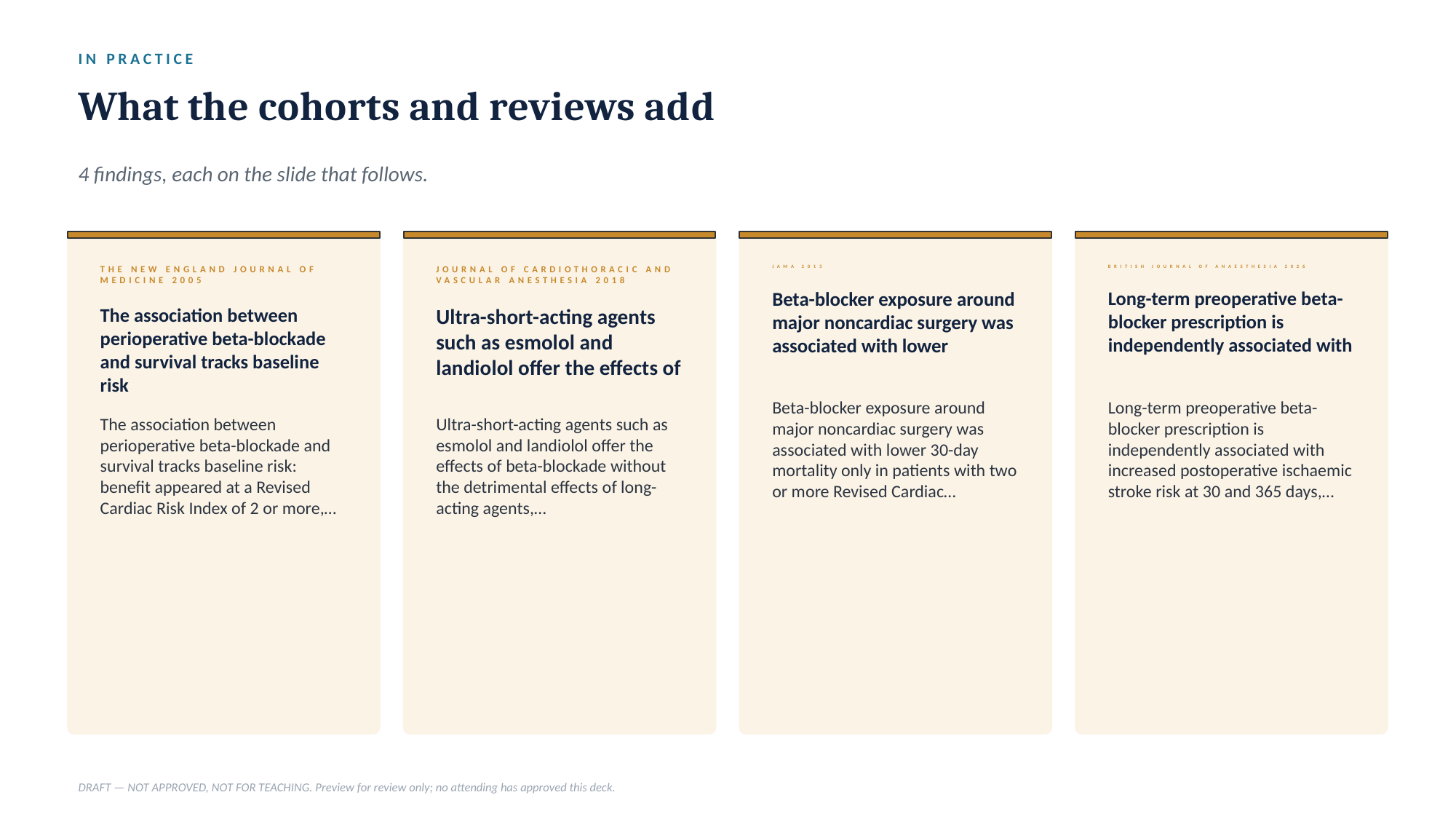

IN PRACTICE
What the cohorts and reviews add
4 findings, each on the slide that follows.

THE NEW ENGLAND JOURNAL OF MEDICINE 2005
JOURNAL OF CARDIOTHORACIC AND VASCULAR ANESTHESIA 2018
JAMA 2013
BRITISH JOURNAL OF ANAESTHESIA 2026
Beta-blocker exposure around major noncardiac surgery was associated with lower
Long-term preoperative beta-blocker prescription is independently associated with
The association between perioperative beta-blockade and survival tracks baseline risk
Ultra-short-acting agents such as esmolol and landiolol offer the effects of
Beta-blocker exposure around major noncardiac surgery was associated with lower 30-day mortality only in patients with two or more Revised Cardiac…
Long-term preoperative beta-blocker prescription is independently associated with increased postoperative ischaemic stroke risk at 30 and 365 days,…
The association between perioperative beta-blockade and survival tracks baseline risk: benefit appeared at a Revised Cardiac Risk Index of 2 or more,…
Ultra-short-acting agents such as esmolol and landiolol offer the effects of beta-blockade without the detrimental effects of long-acting agents,…
DRAFT — NOT APPROVED, NOT FOR TEACHING. Preview for review only; no attending has approved this deck.